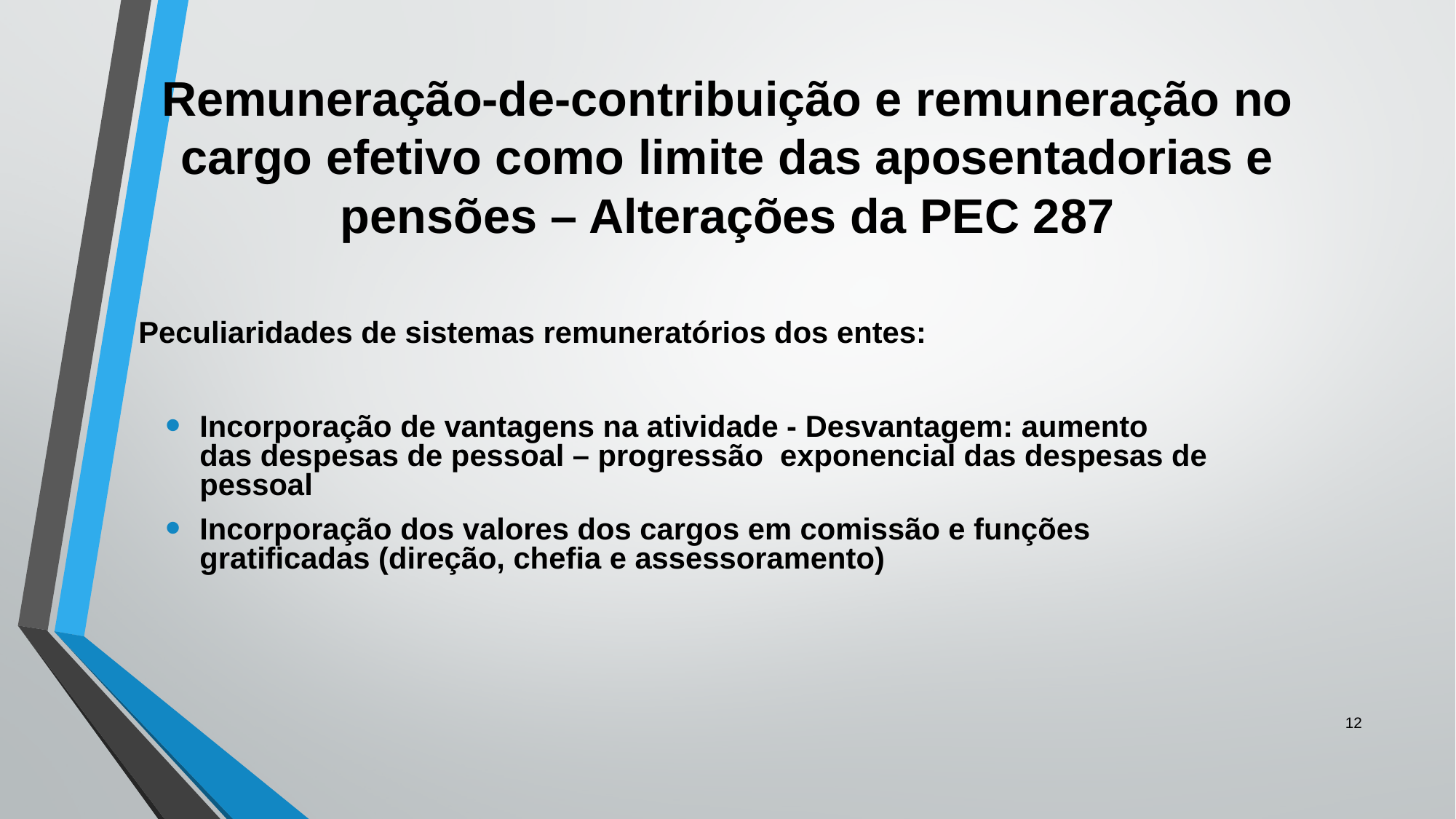

# Remuneração-de-contribuição e remuneração no cargo efetivo como limite das aposentadorias e pensões – Alterações da PEC 287
	 Peculiaridades de sistemas remuneratórios dos entes:

Incorporação de vantagens na atividade - Desvantagem: aumento das despesas de pessoal – progressão  exponencial das despesas de pessoal
Incorporação dos valores dos cargos em comissão e funções gratificadas (direção, chefia e assessoramento)

12